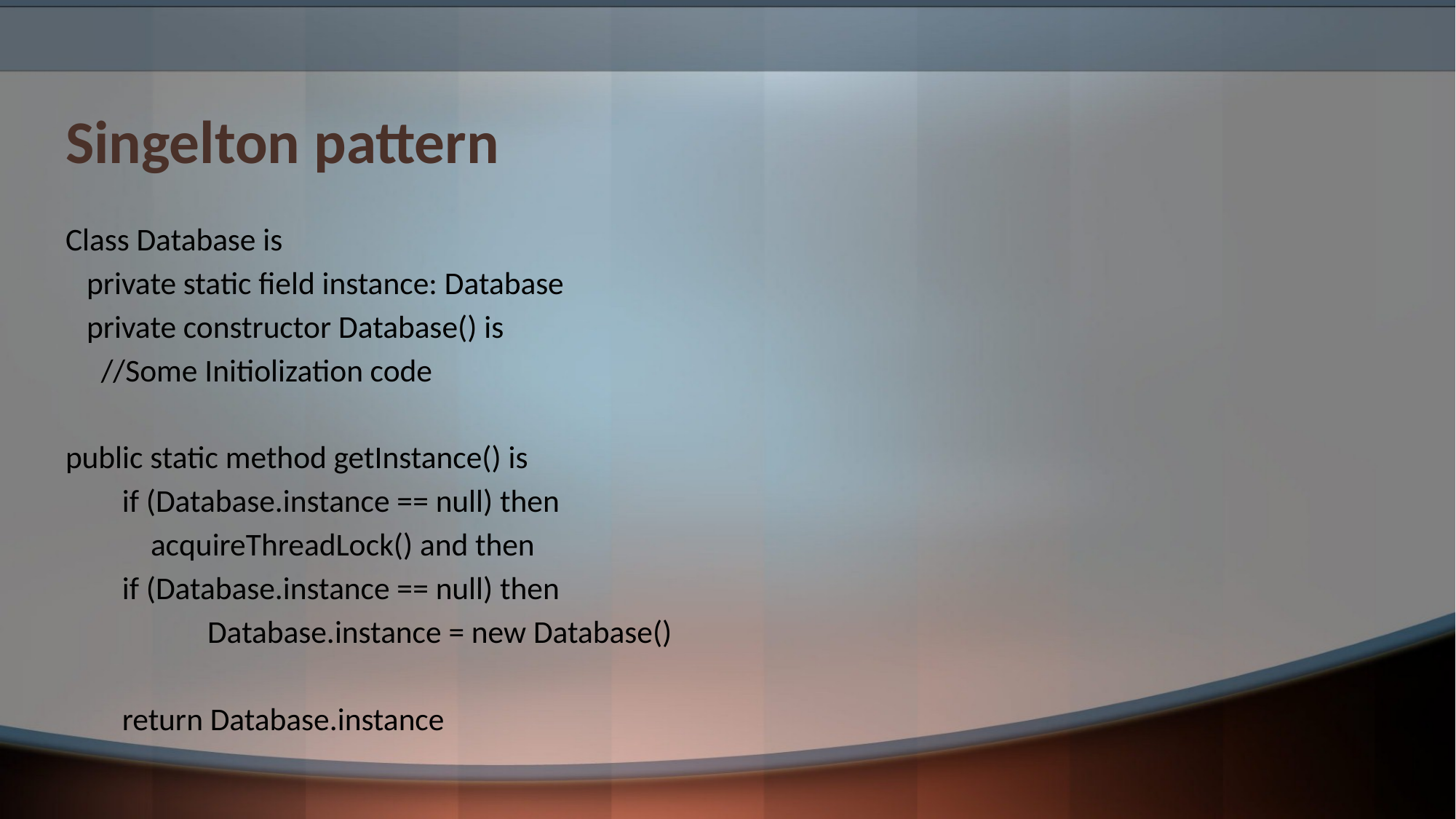

# Singelton pattern
Class Database is
   private static field instance: Database
   private constructor Database() is
     //Some Initiolization code

public static method getInstance() is
        if (Database.instance == null) then
            acquireThreadLock() and then
        if (Database.instance == null) then
                    Database.instance = new Database()

        return Database.instance